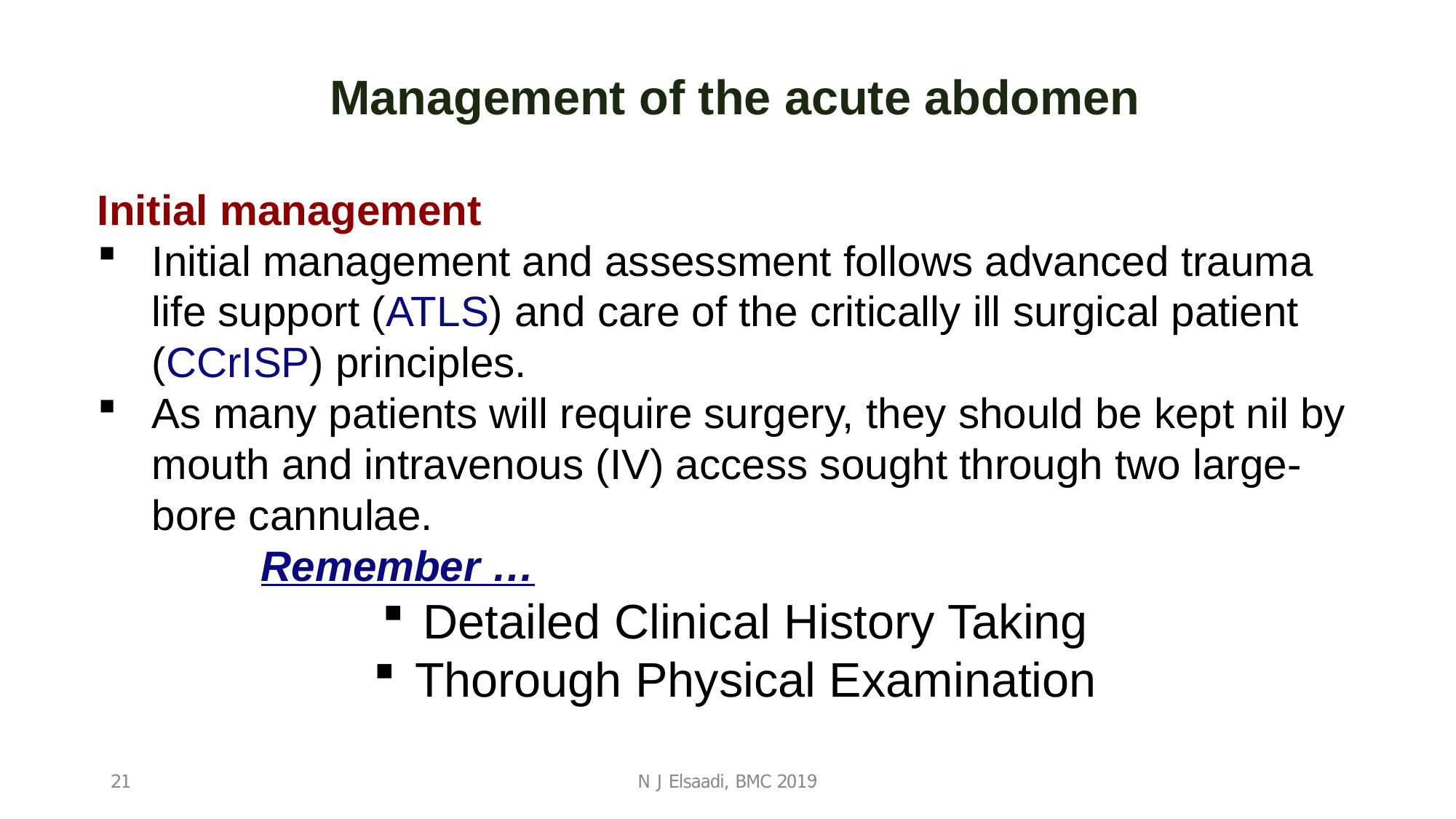

Management of the acute abdomen

Initial management
Initial management and assessment follows advanced trauma life support (ATLS) and care of the critically ill surgical patient (CCrISP) principles.
As many patients will require surgery, they should be kept nil by mouth and intravenous (IV) access sought through two large-bore cannulae.
Remember …
Detailed Clinical History Taking
Thorough Physical Examination

21
N J Elsaadi, BMC 2019